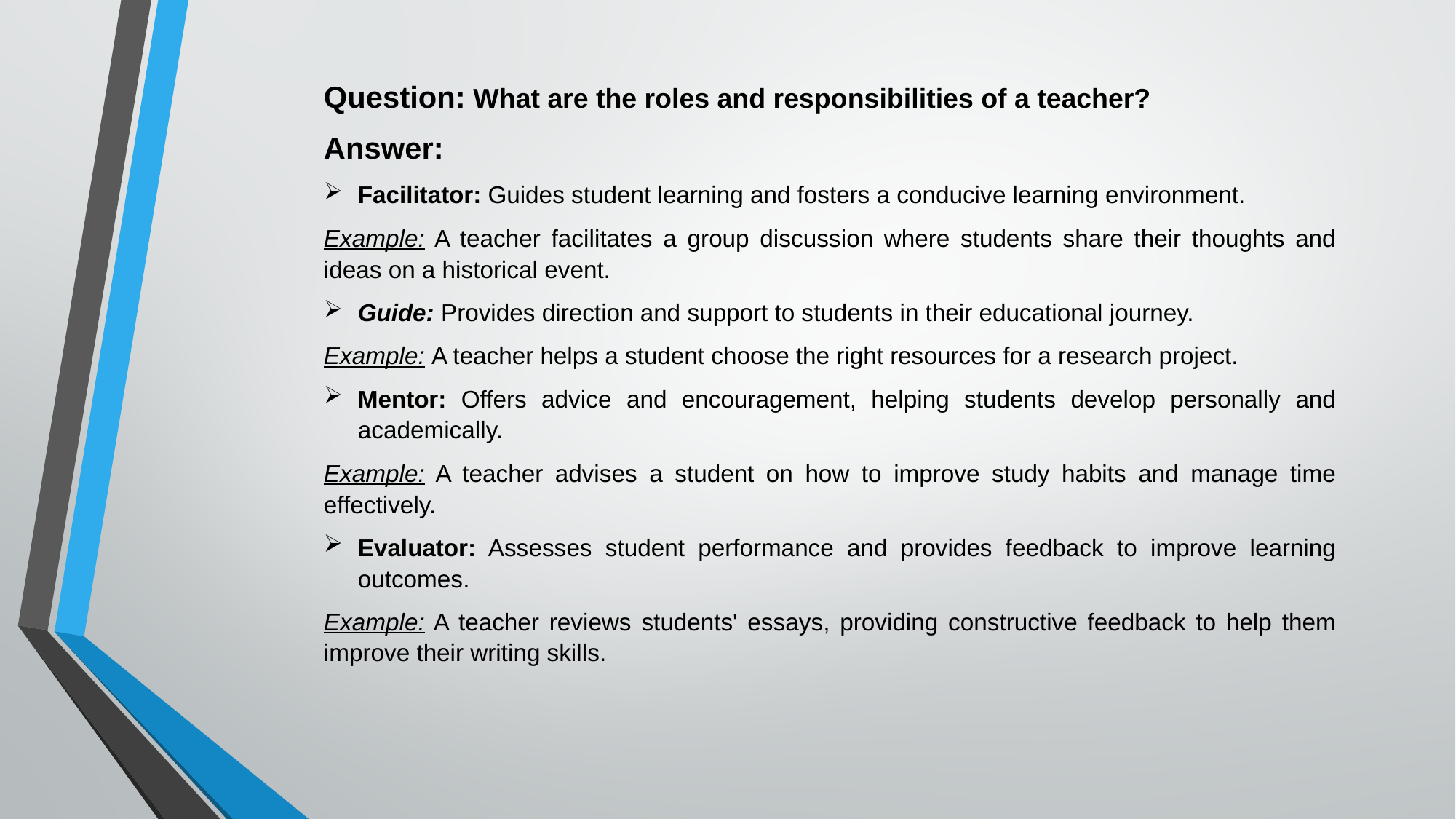

Question: What are the roles and responsibilities of a teacher?
Answer:
Facilitator: Guides student learning and fosters a conducive learning environment.
Example: A teacher facilitates a group discussion where students share their thoughts and ideas on a historical event.
Guide: Provides direction and support to students in their educational journey.
Example: A teacher helps a student choose the right resources for a research project.
Mentor: Offers advice and encouragement, helping students develop personally and academically.
Example: A teacher advises a student on how to improve study habits and manage time effectively.
Evaluator: Assesses student performance and provides feedback to improve learning outcomes.
Example: A teacher reviews students' essays, providing constructive feedback to help them improve their writing skills.